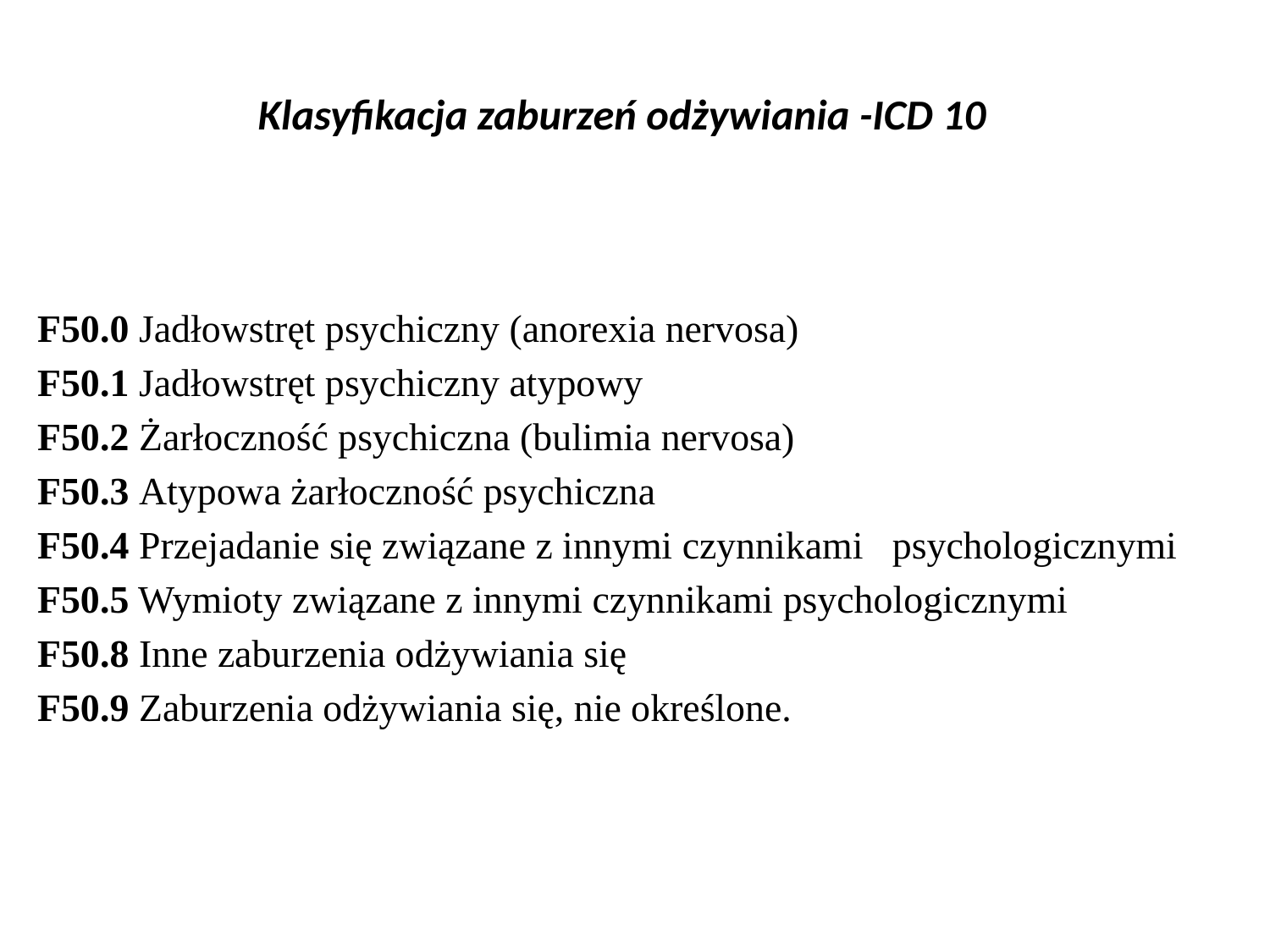

Klasyfikacja zaburzeń odżywiania -ICD 10

F50.0 Jadłowstręt psychiczny (anorexia nervosa)
F50.1 Jadłowstręt psychiczny atypowy
F50.2 Żarłoczność psychiczna (bulimia nervosa)
F50.3 Atypowa żarłoczność psychiczna
F50.4 Przejadanie się związane z innymi czynnikami   psychologicznymi
F50.5 Wymioty związane z innymi czynnikami psychologicznymi
F50.8 Inne zaburzenia odżywiania się
F50.9 Zaburzenia odżywiania się, nie określone.